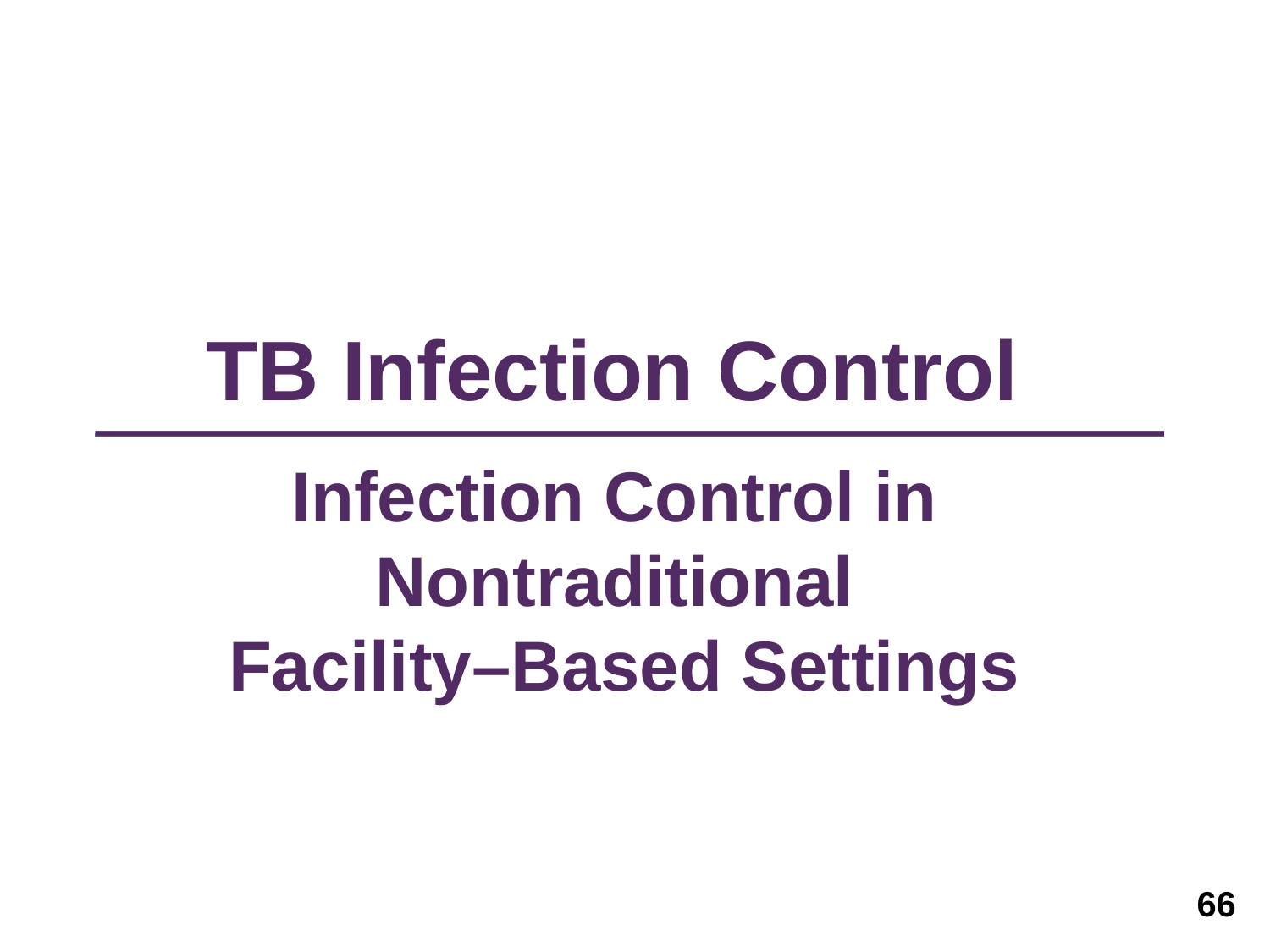

# TB Infection Control Infection Control in Nontraditional Facility–Based Settings

66